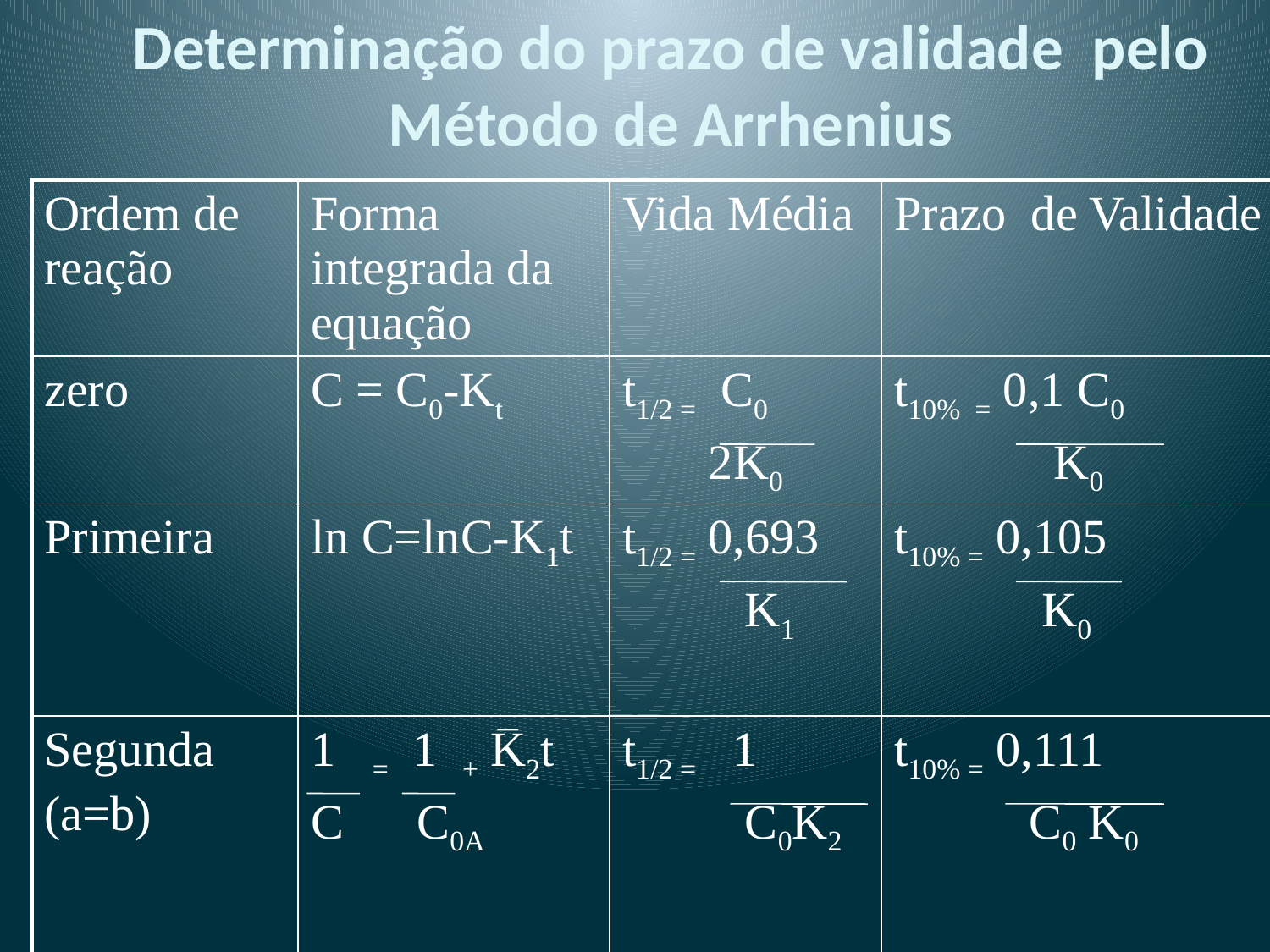

Determinação do prazo de validade  pelo Método de Arrhenius

| Ordem de reação | Forma integrada da equação | Vida Média | Prazo de Validade |
| --- | --- | --- | --- |
| zero | C = C0-Kt | t1/2 = C0 2K0 | t10% = 0,1 C0 K0 |
| Primeira | ln C=lnC-K1t | t1/2 = 0,693 K1 | t10% = 0,105 K0 |
| Segunda (a=b) | 1 = 1 + K2t C C0A | t1/2 = 1 C0K2 | t10% = 0,111 C0 K0 |